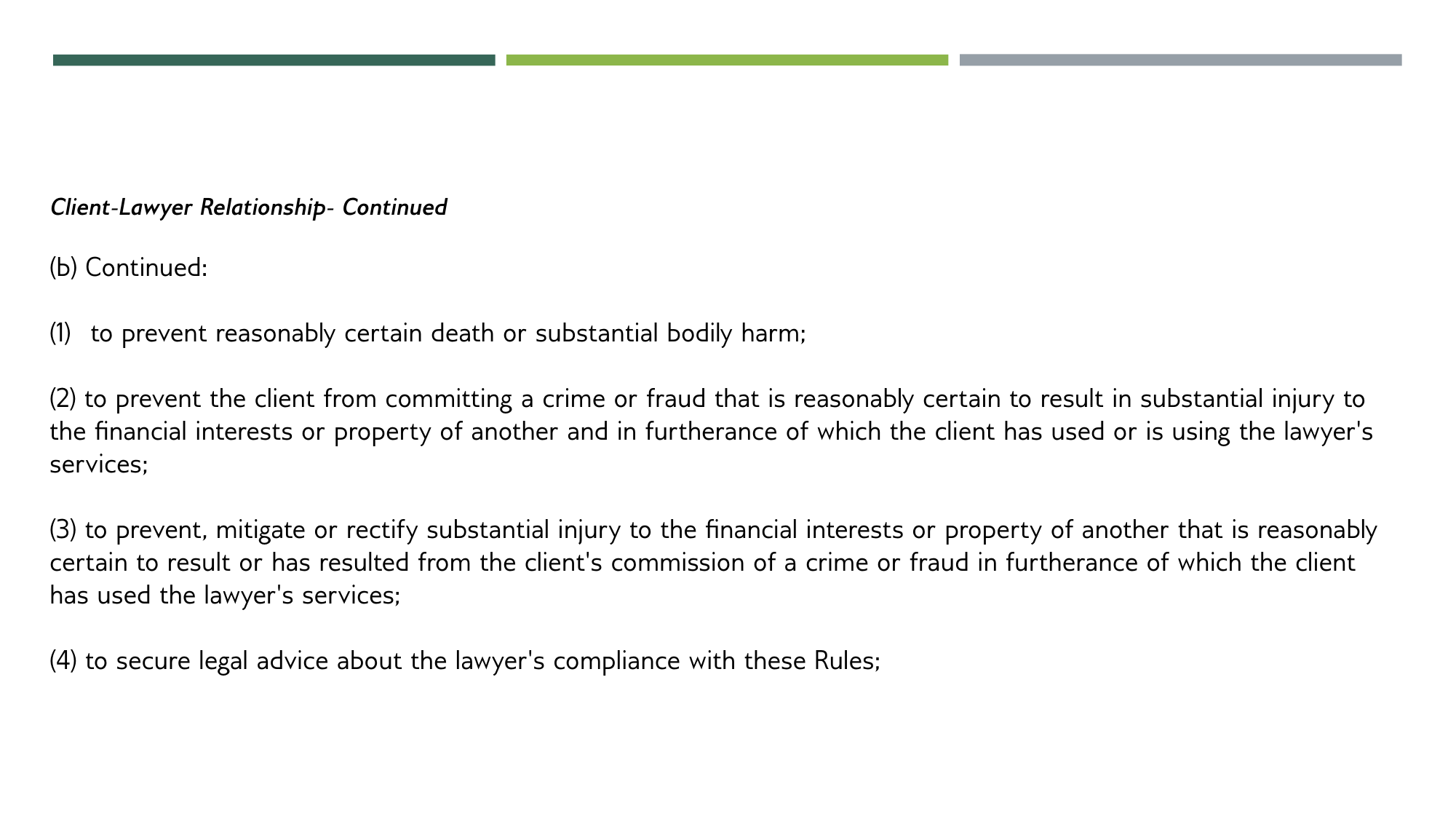

Client-Lawyer Relationship- Continued
(b) Continued:

to prevent reasonably certain death or substantial bodily harm;

(2) to prevent the client from committing a crime or fraud that is reasonably certain to result in substantial injury to the financial interests or property of another and in furtherance of which the client has used or is using the lawyer's services;

(3) to prevent, mitigate or rectify substantial injury to the financial interests or property of another that is reasonably certain to result or has resulted from the client's commission of a crime or fraud in furtherance of which the client has used the lawyer's services;

(4) to secure legal advice about the lawyer's compliance with these Rules;